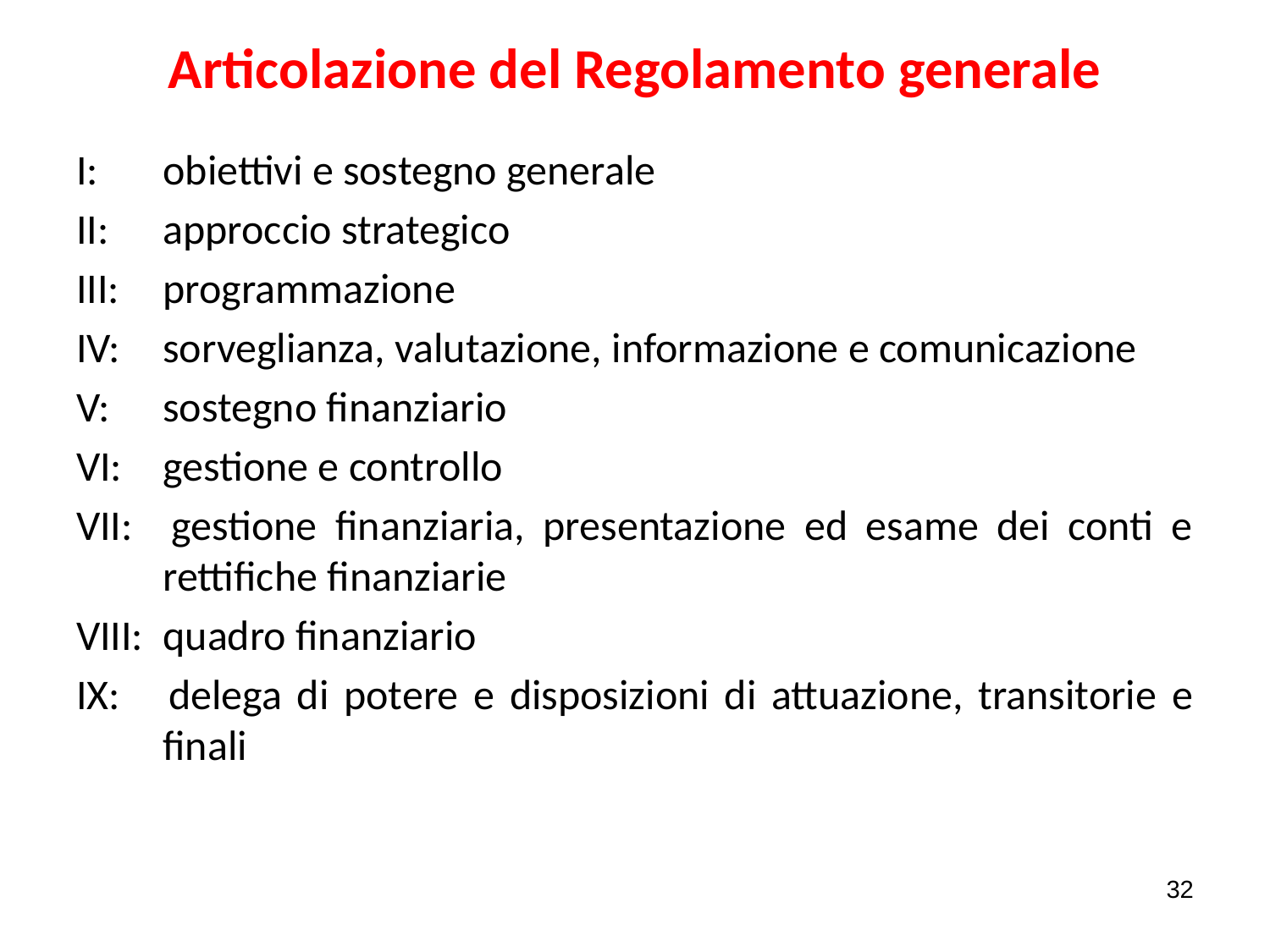

# Articolazione del Regolamento generale
I: 	obiettivi e sostegno generale
II: 	approccio strategico
III: 	programmazione
IV:	sorveglianza, valutazione, informazione e comunicazione
V: 	sostegno finanziario
VI: 	gestione e controllo
VII: 	gestione finanziaria, presentazione ed esame dei conti e rettifiche finanziarie
VIII: 	quadro finanziario
IX: 	delega di potere e disposizioni di attuazione, transitorie e finali
32